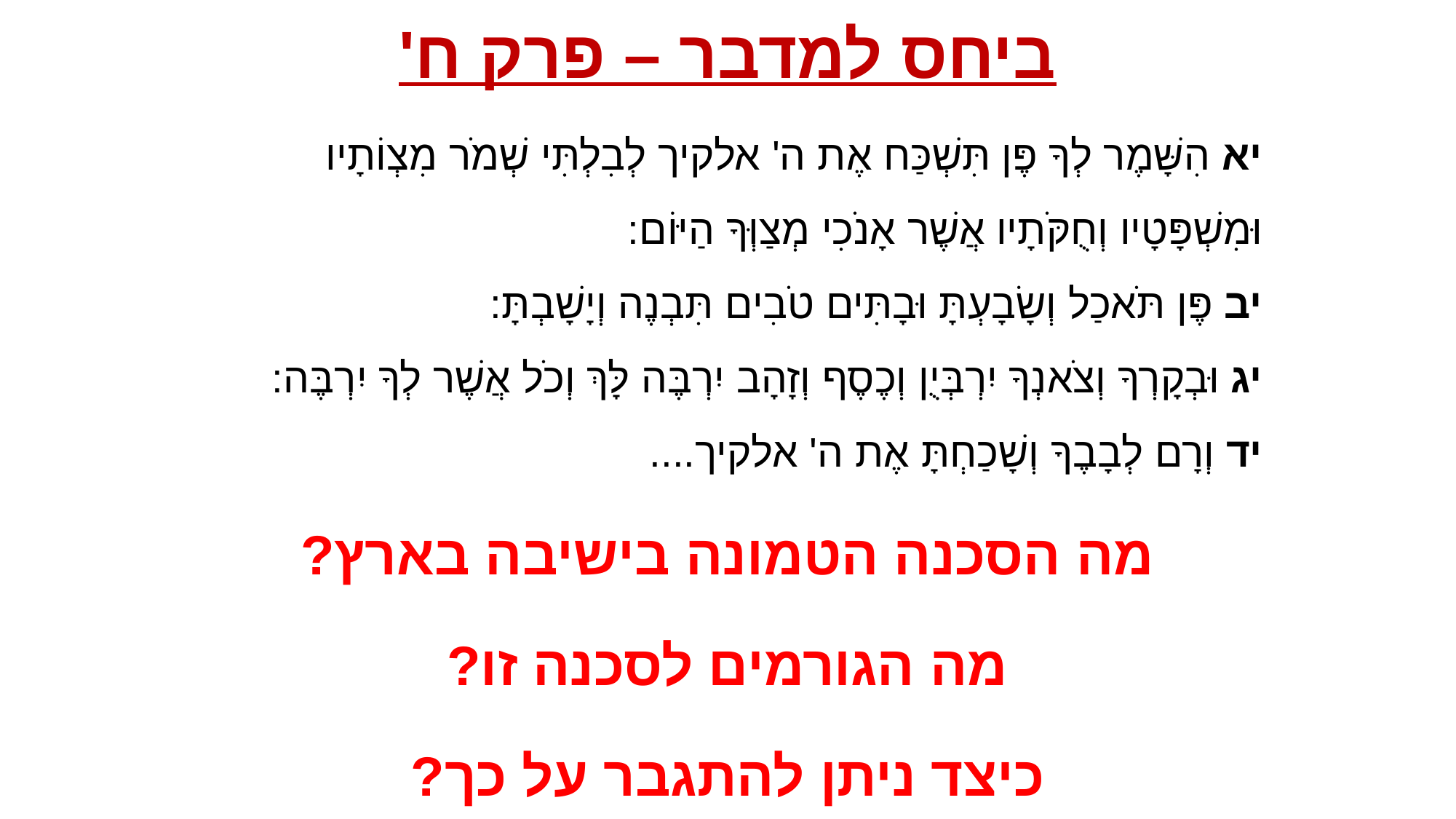

# ביחס למדבר – פרק ח'
יא הִשָּׁמֶר לְךָ פֶּן תִּשְׁכַּח אֶת ה' אלקיך לְבִלְתִּי שְׁמֹר מִצְוֹתָיו וּמִשְׁפָּטָיו וְחֻקֹּתָיו אֲשֶׁר אָנֹכִי מְצַוְּךָ הַיּוֹם: 
יב פֶּן תֹּאכַל וְשָׂבָעְתָּ וּבָתִּים טֹבִים תִּבְנֶה וְיָשָׁבְתָּ:
יג וּבְקָרְךָ וְצֹאנְךָ יִרְבְּיֻן וְכֶסֶף וְזָהָב יִרְבֶּה לָּךְ וְכֹל אֲשֶׁר לְךָ יִרְבֶּה: 
יד וְרָם לְבָבֶךָ וְשָׁכַחְתָּ אֶת ה' אלקיך....
מה הסכנה הטמונה בישיבה בארץ?
מה הגורמים לסכנה זו?
כיצד ניתן להתגבר על כך?